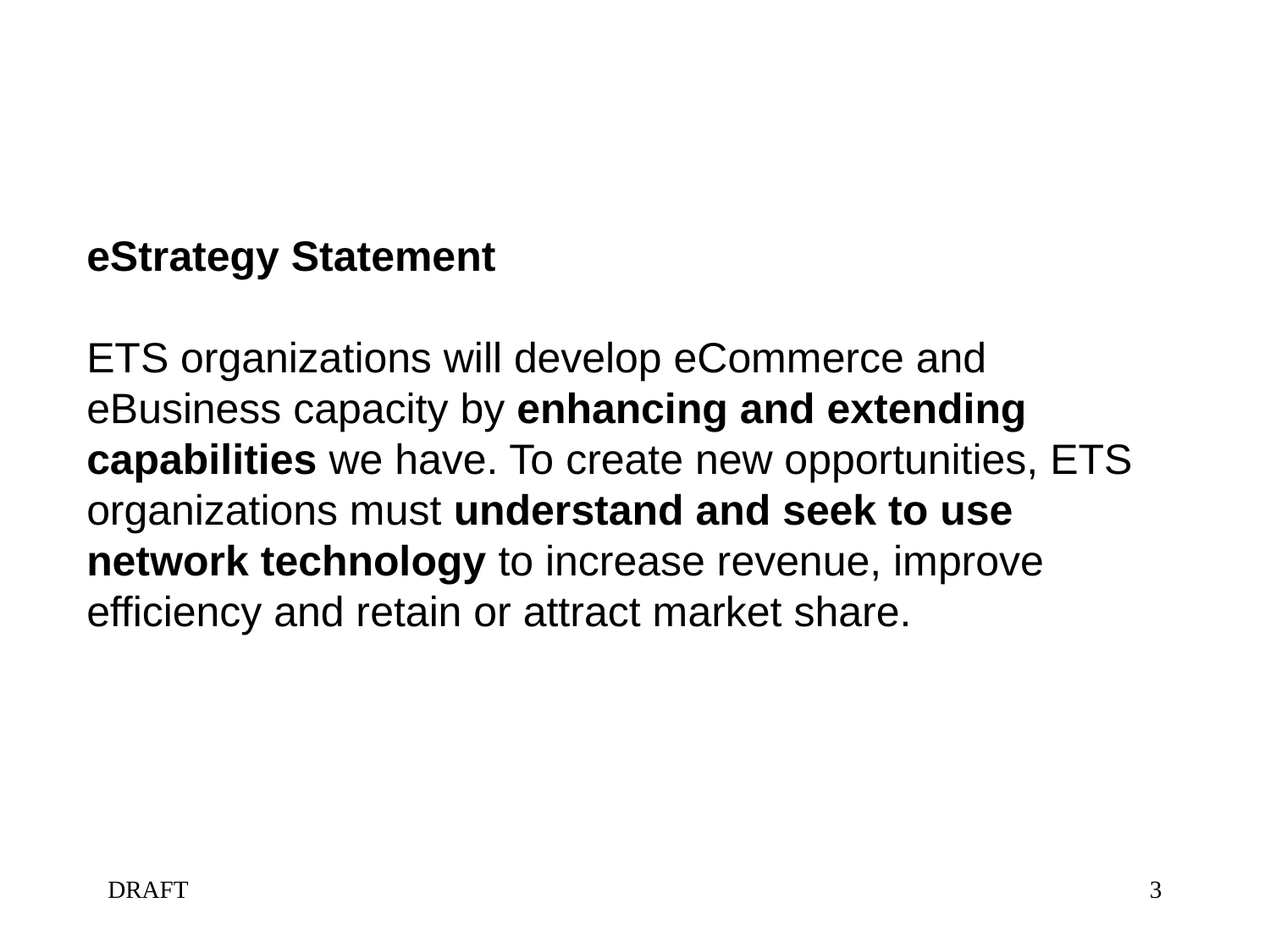

eStrategy Statement

ETS organizations will develop eCommerce and eBusiness capacity by enhancing and extending capabilities we have. To create new opportunities, ETS organizations must understand and seek to use network technology to increase revenue, improve efficiency and retain or attract market share.
DRAFT
3